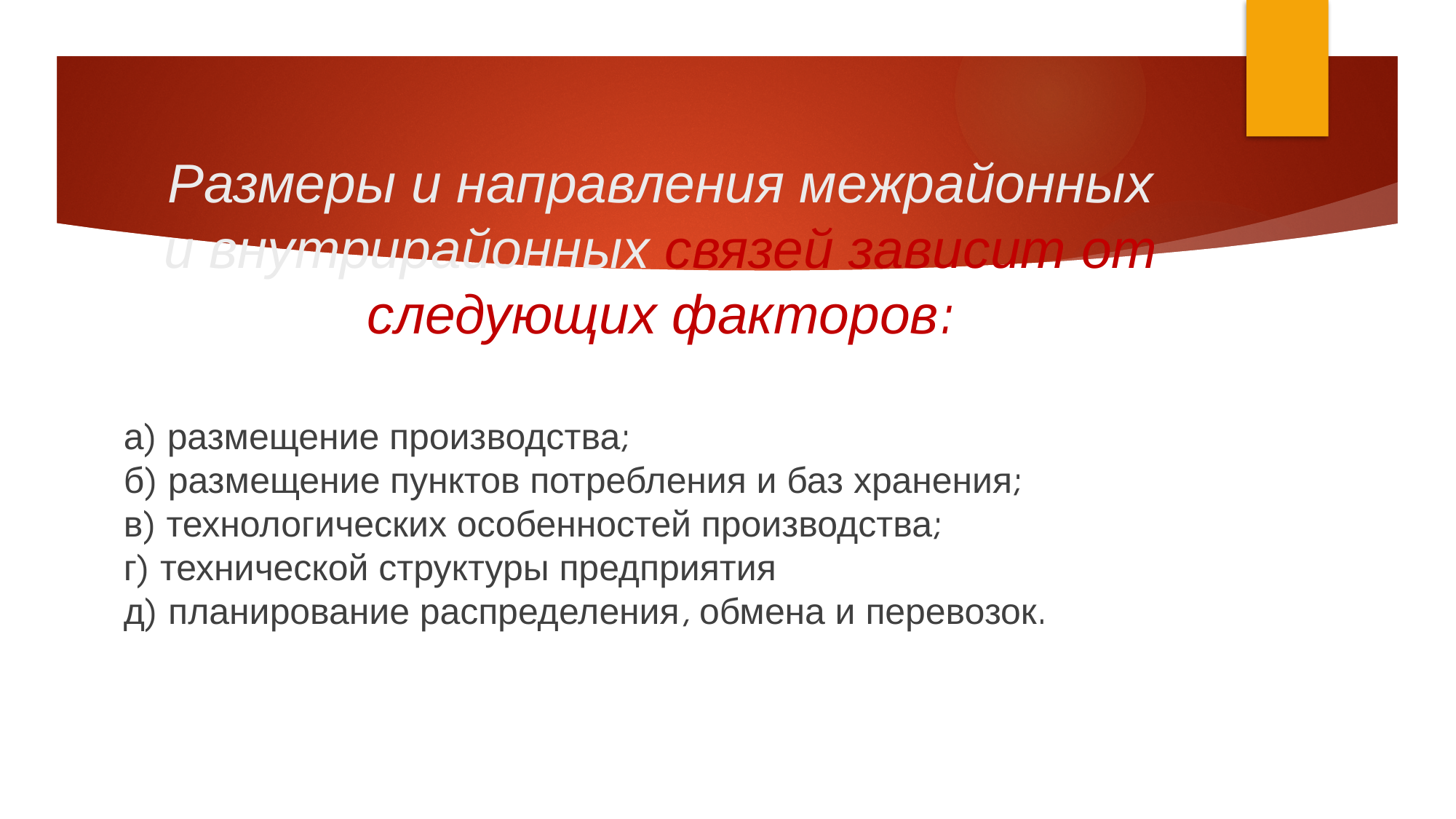

# Размеры и направления межрайонных и внутрирайонных связей зависит от следующих факторов:
а) размещение производства;
б) размещение пунктов потребления и баз хранения;
в) технологических особенностей производства;
г) технической структуры предприятия
д) планирование распределения, обмена и перевозок.